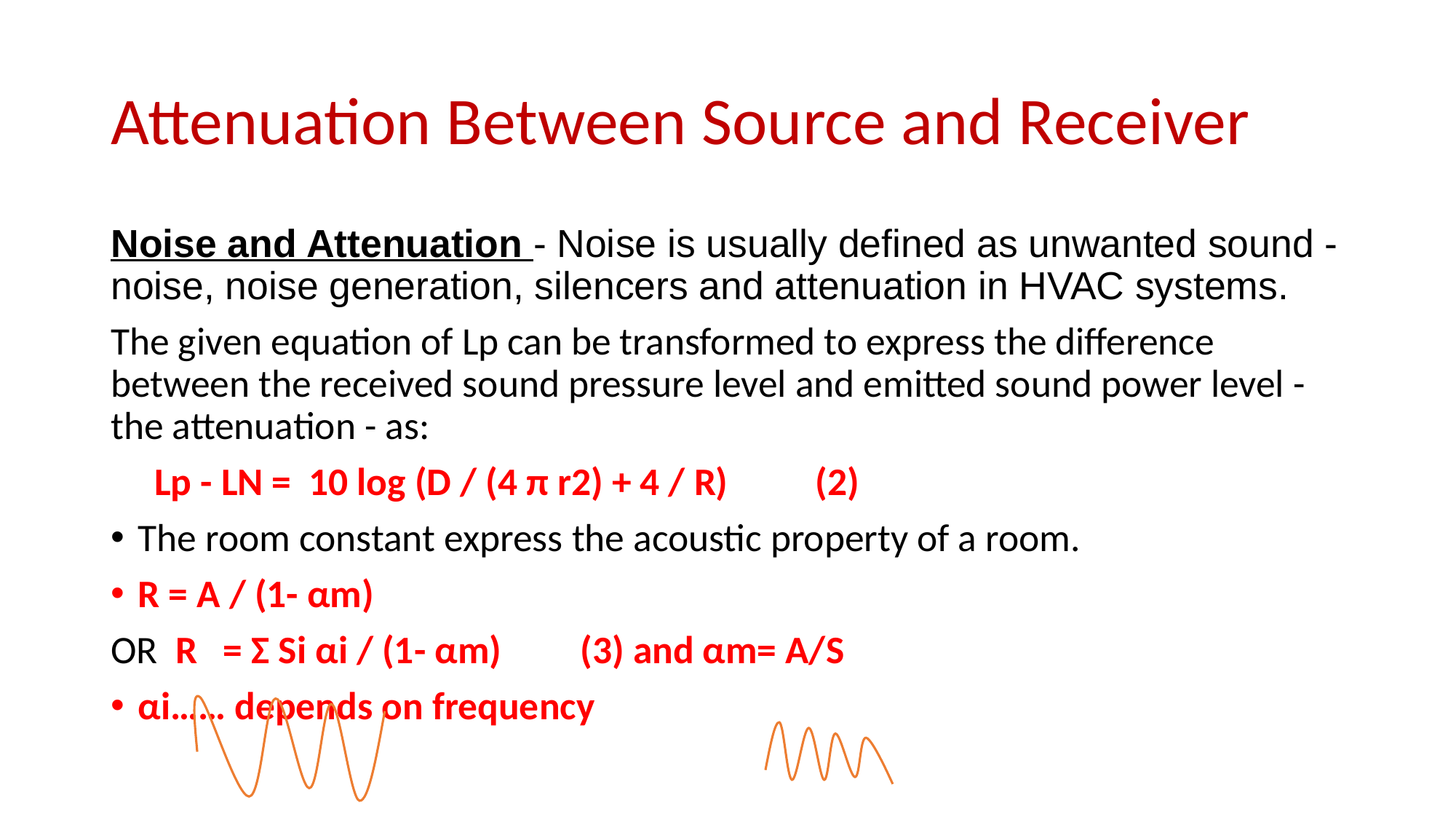

# Attenuation Between Source and Receiver
Noise and Attenuation - Noise is usually defined as unwanted sound - noise, noise generation, silencers and attenuation in HVAC systems.
The given equation of Lp can be transformed to express the difference between the received sound pressure level and emitted sound power level - the attenuation - as:
     Lp - LN =  10 log (D / (4 π r2) + 4 / R)          (2)
The room constant express the acoustic property of a room.
R = A / (1- αm)
OR  R   = Σ Si αi / (1- αm)         (3) and αm= A/S
αi…… depends on frequency